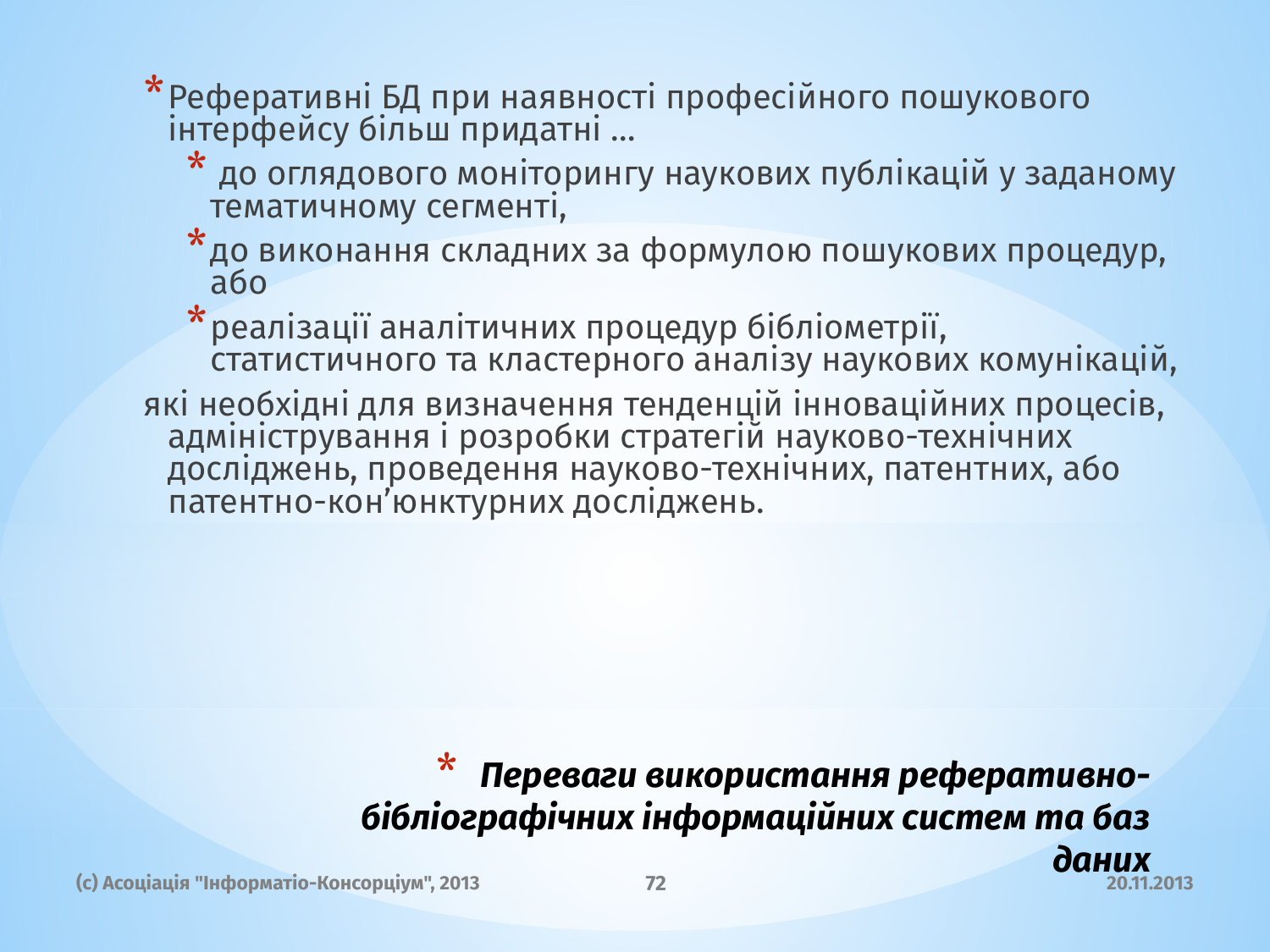

Реферативні БД при наявності професійного пошукового інтерфейсу більш придатні …
 до оглядового моніторингу наукових публікацій у заданому тематичному сегменті,
до виконання складних за формулою пошукових процедур, або
реалізації аналітичних процедур бібліометрії,  статистичного та кластерного аналізу наукових комунікацій,
які необхідні для визначення тенденцій інноваційних процесів, адміністрування і розробки стратегій науково-технічних досліджень, проведення науково-технічних, патентних, або патентно-кон’юнктурних досліджень.
# Переваги використання реферативно-бібліографічних інформаційних систем та баз даних
(c) Асоціація "Інформатіо-Консорціум", 2013
72
20.11.2013